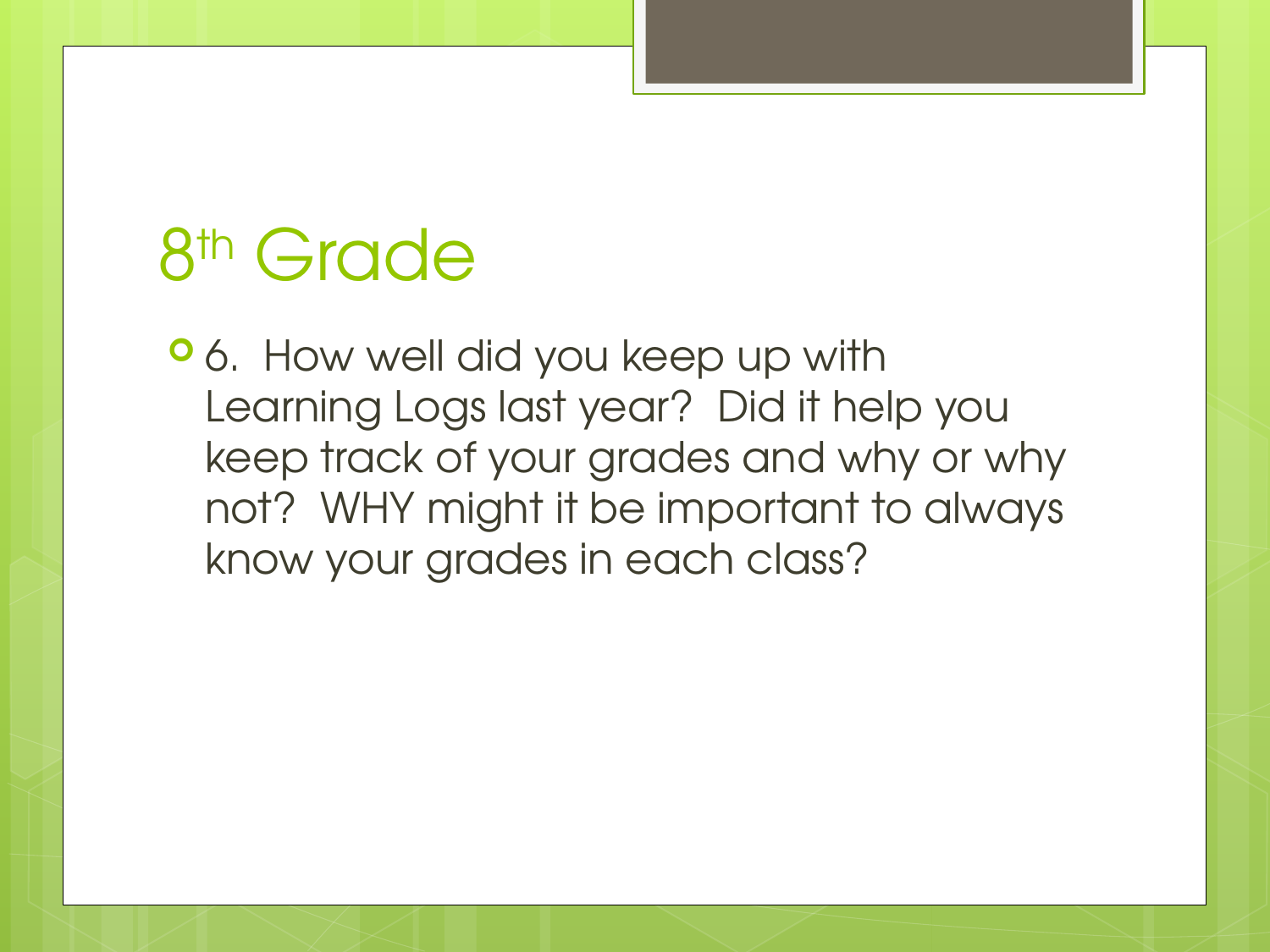

# 8th Grade
6.  How well did you keep up with Learning Logs last year?  Did it help you keep track of your grades and why or why not?  WHY might it be important to always know your grades in each class?